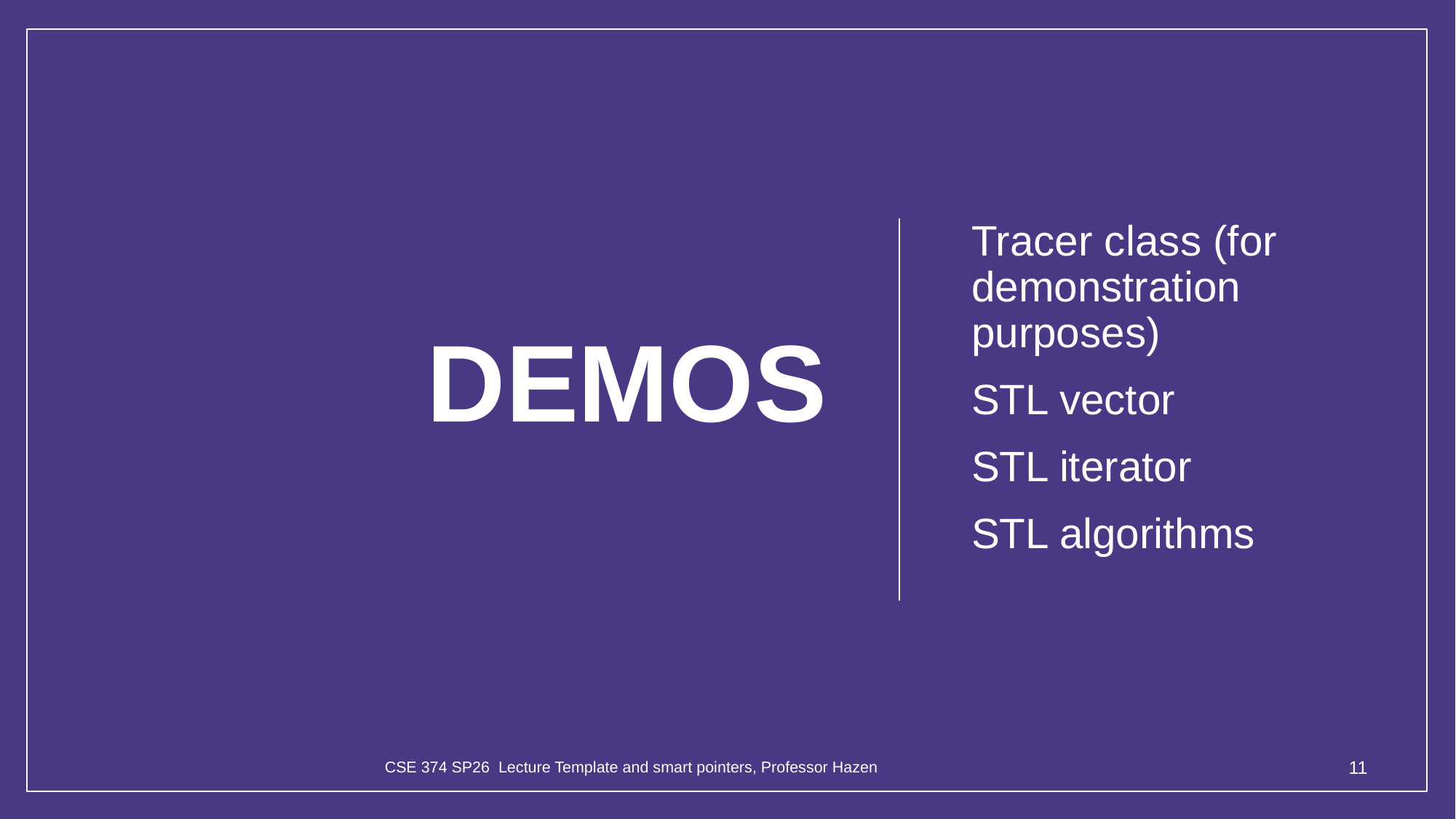

# Demos
Tracer class (for demonstration purposes)
STL vector
STL iterator
STL algorithms
CSE 374 SP26  Lecture Template and smart pointers, Professor Hazen
11